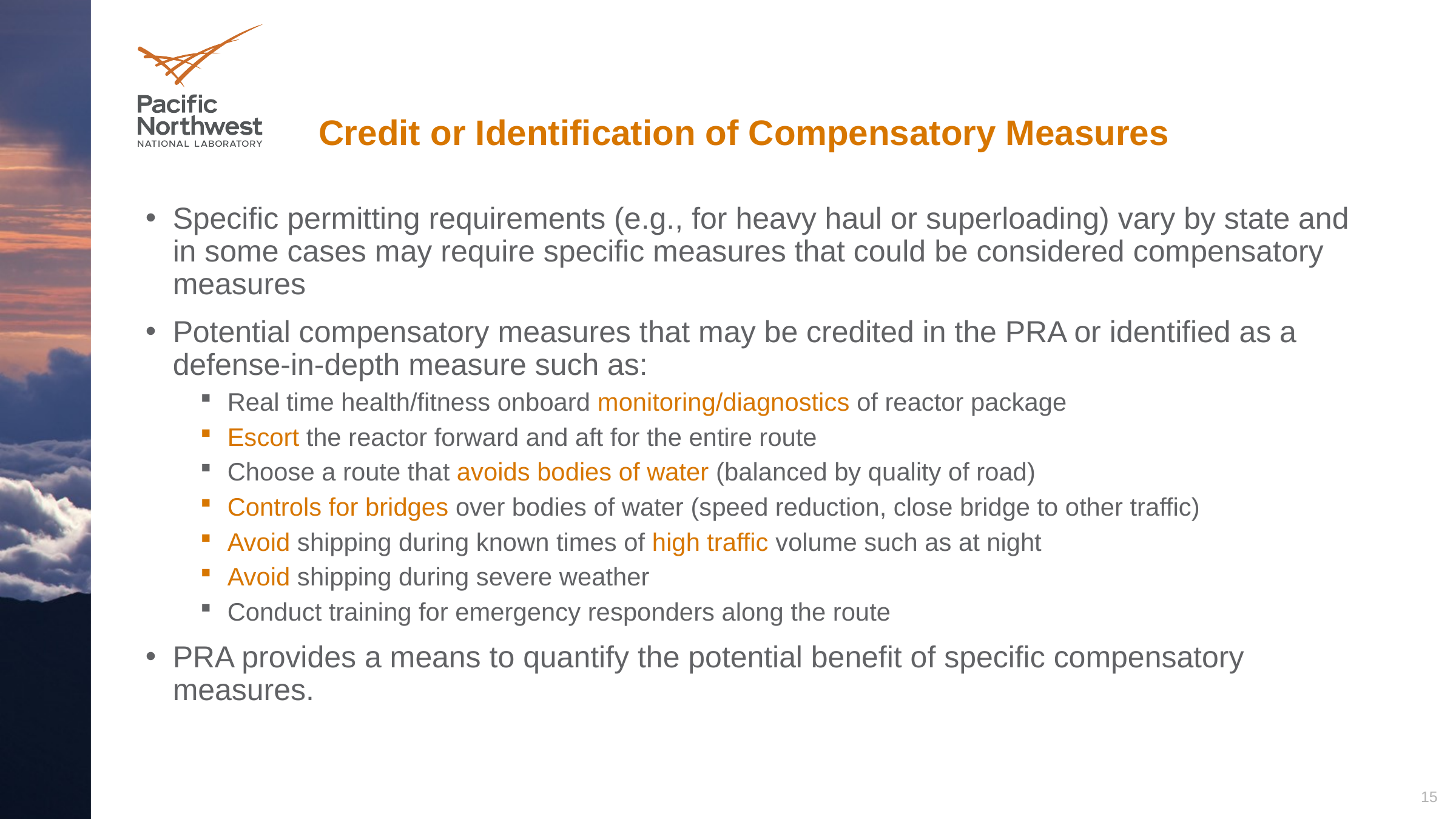

# Credit or Identification of Compensatory Measures
Specific permitting requirements (e.g., for heavy haul or superloading) vary by state and in some cases may require specific measures that could be considered compensatory measures
Potential compensatory measures that may be credited in the PRA or identified as a defense-in-depth measure such as:
Real time health/fitness onboard monitoring/diagnostics of reactor package
Escort the reactor forward and aft for the entire route
Choose a route that avoids bodies of water (balanced by quality of road)
Controls for bridges over bodies of water (speed reduction, close bridge to other traffic)
Avoid shipping during known times of high traffic volume such as at night
Avoid shipping during severe weather
Conduct training for emergency responders along the route
PRA provides a means to quantify the potential benefit of specific compensatory measures.
15